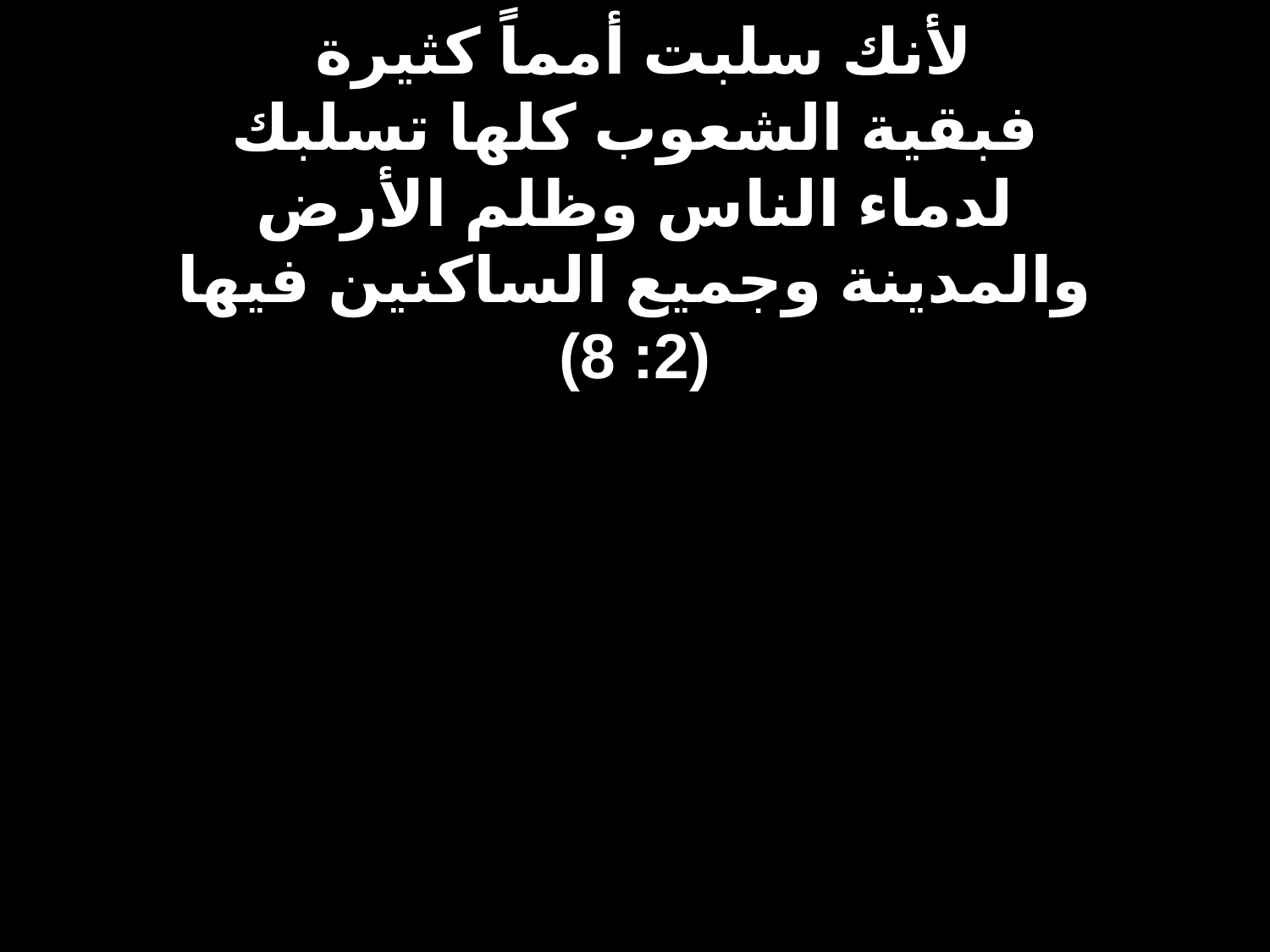

# لأنك سلبت أمماً كثيرة فبقية الشعوب كلها تسلبك لدماء الناس وظلم الأرض والمدينة وجميع الساكنين فيها (2: 8)